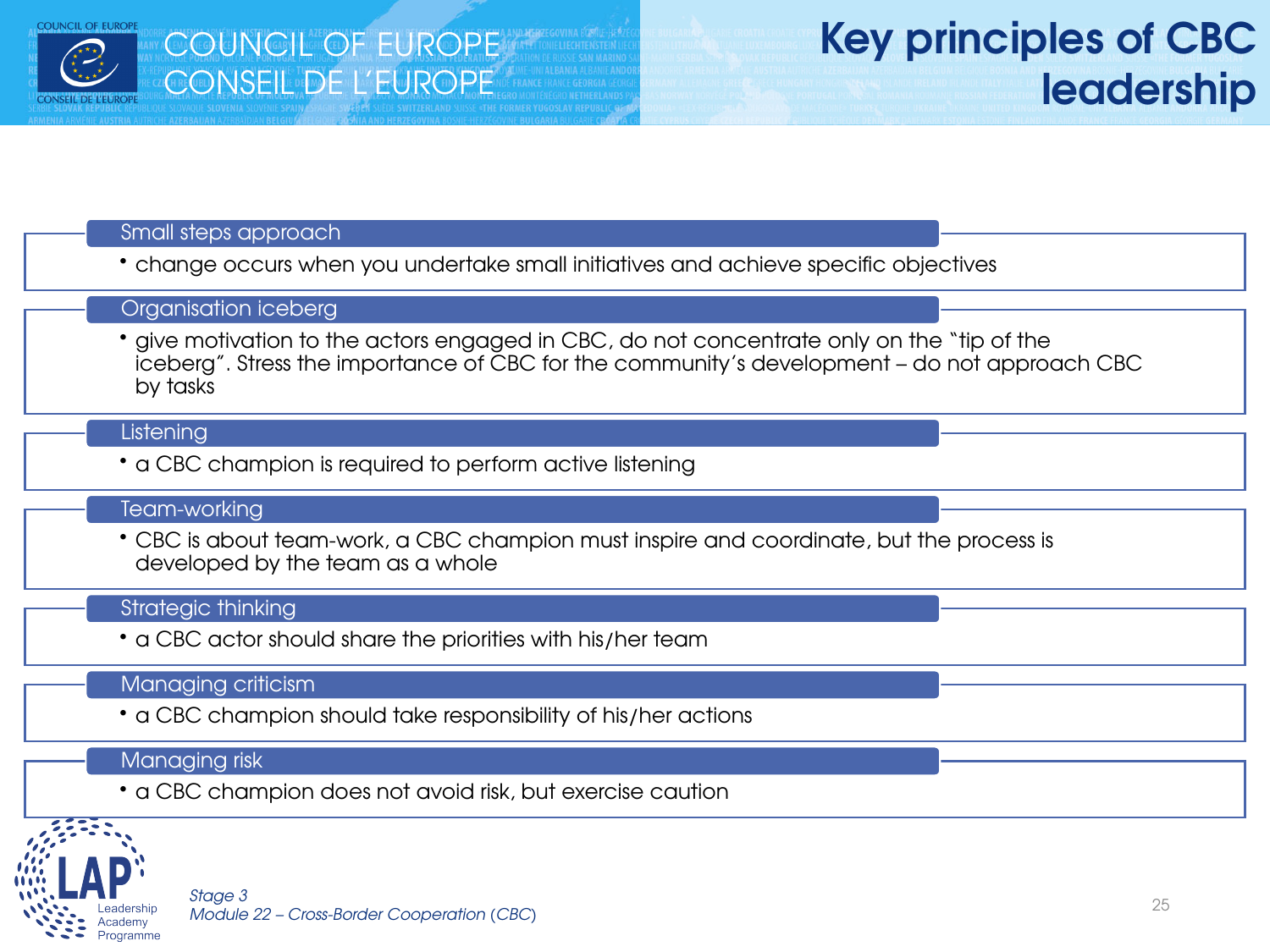

# Key principles of CBC leadership
change occurs when you undertake small initiatives and achieve specific objectives
Small steps approach
give motivation to the actors engaged in CBC, do not concentrate only on the “tip of the iceberg”. Stress the importance of CBC for the community’s development – do not approach CBC by tasks
Organisation iceberg
a CBC champion is required to perform active listening
Listening
CBC is about team-work, a CBC champion must inspire and coordinate, but the process is developed by the team as a whole
Team-working
a CBC actor should share the priorities with his/her team
Strategic thinking
a CBC champion should take responsibility of his/her actions
Managing criticism
a CBC champion does not avoid risk, but exercise caution
Managing risk
Stage 3
Module 22 – Cross-Border Cooperation (CBC)
25